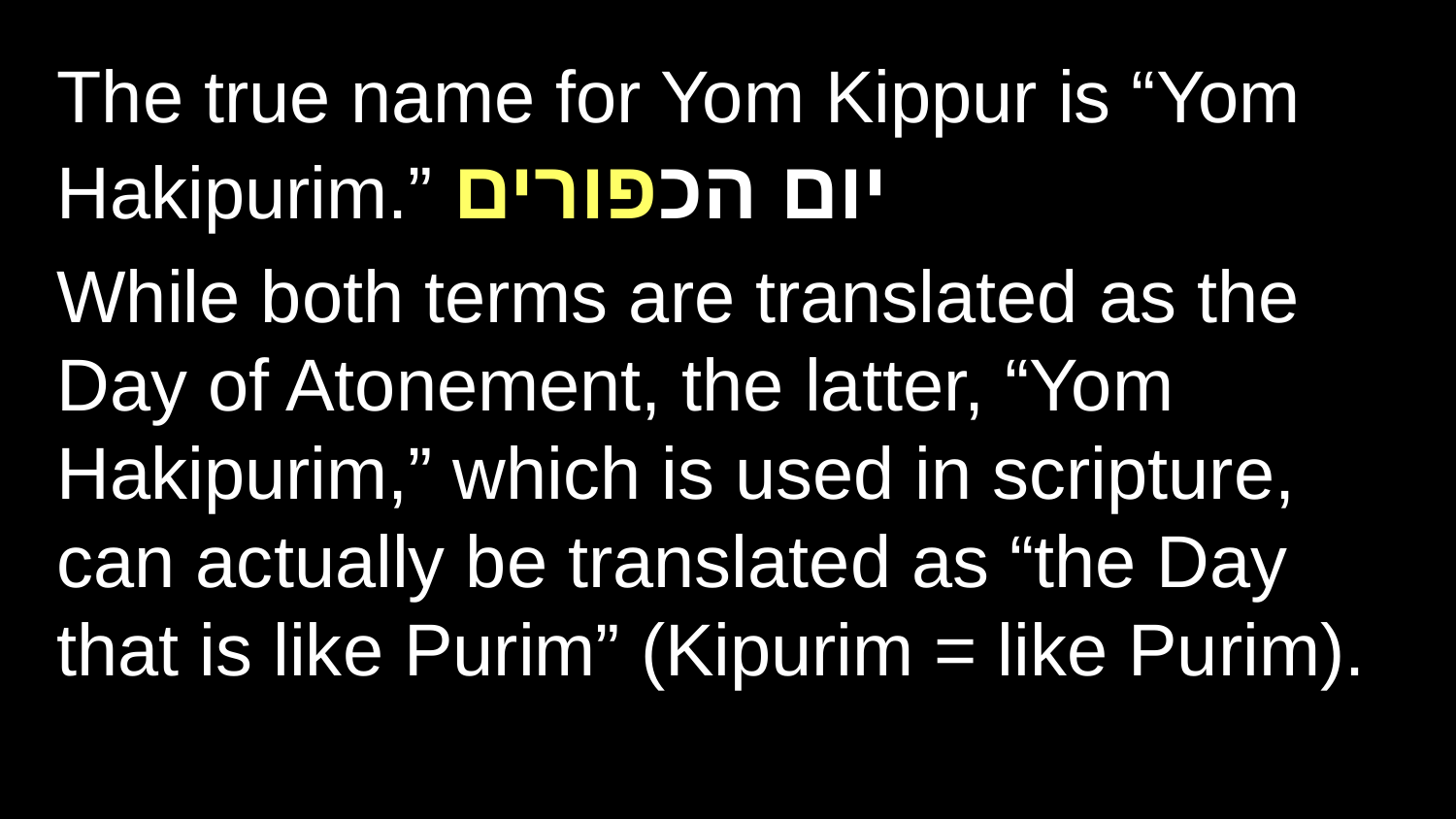

The true name for Yom Kippur is “Yom Hakipurim.” יום הכפורים
While both terms are translated as the Day of Atonement, the latter, “Yom Hakipurim,” which is used in scripture, can actually be translated as “the Day that is like Purim” (Kipurim = like Purim).